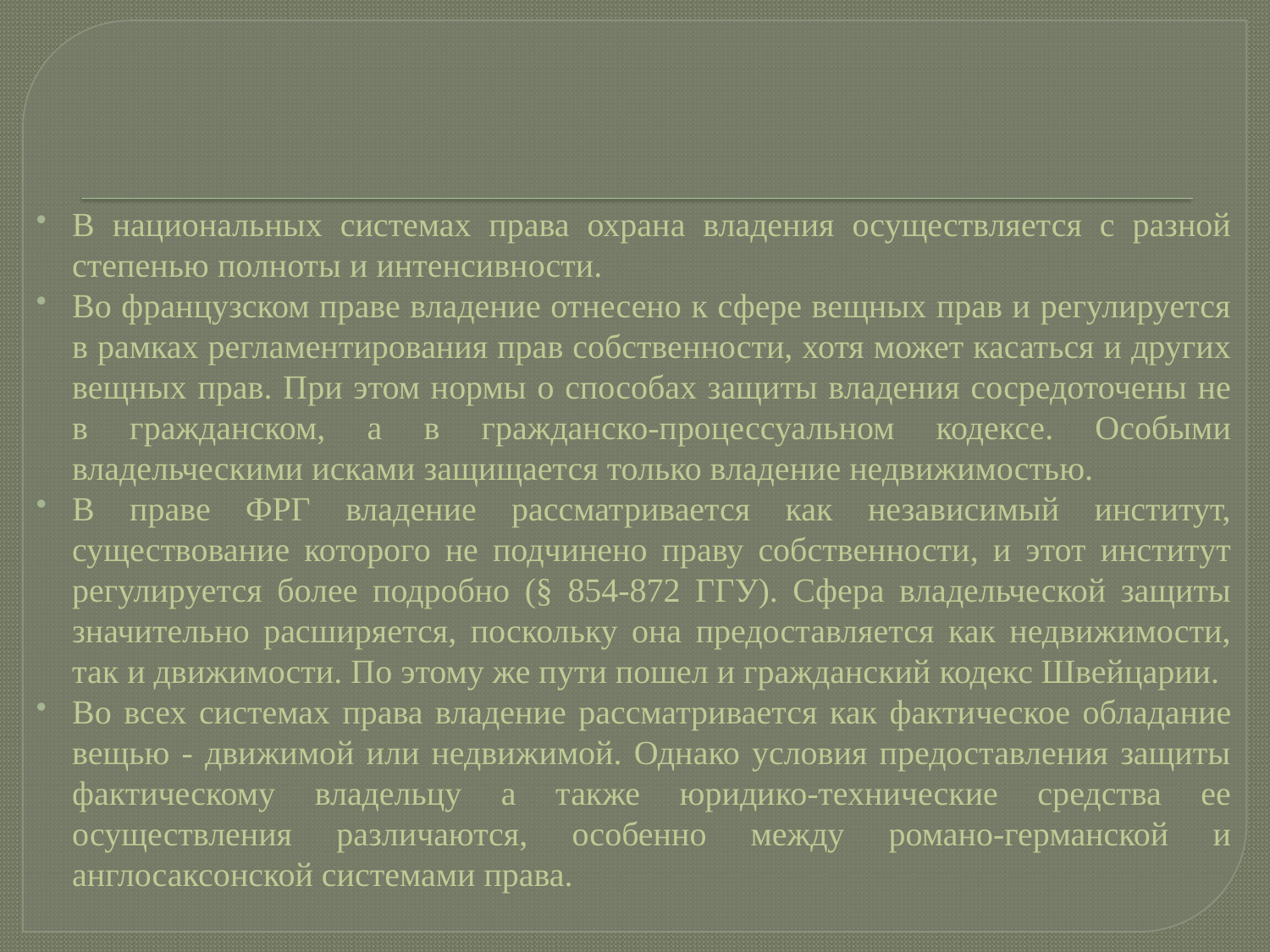

В национальных системах права охрана владения осуществляется с разной степенью полноты и интенсивности.
Во французском праве владение отнесено к сфере вещных прав и регулируется в рамках регламентирования прав собственности, хотя может касаться и других вещных прав. При этом нормы о способах защиты владения сосредоточены не в гражданском, а в гражданско-процессуальном кодексе. Особыми владельческими исками защищается только владение недвижимостью.
В праве ФРГ владение рассматривается как независимый институт, существование которого не подчинено праву собственности, и этот институт регулируется более подробно (§ 854-872 ГГУ). Сфера владельческой защиты значительно расширяется, поскольку она предоставляется как недвижимости, так и движимости. По этому же пути пошел и гражданский кодекс Швейцарии.
Во всех системах права владение рассматривается как фактическое обладание вещью - движимой или недвижимой. Однако условия предоставления защиты фактическому владельцу а также юридико-технические средства ее осуществления различаются, особенно между романо-германской и англосаксонской системами права.